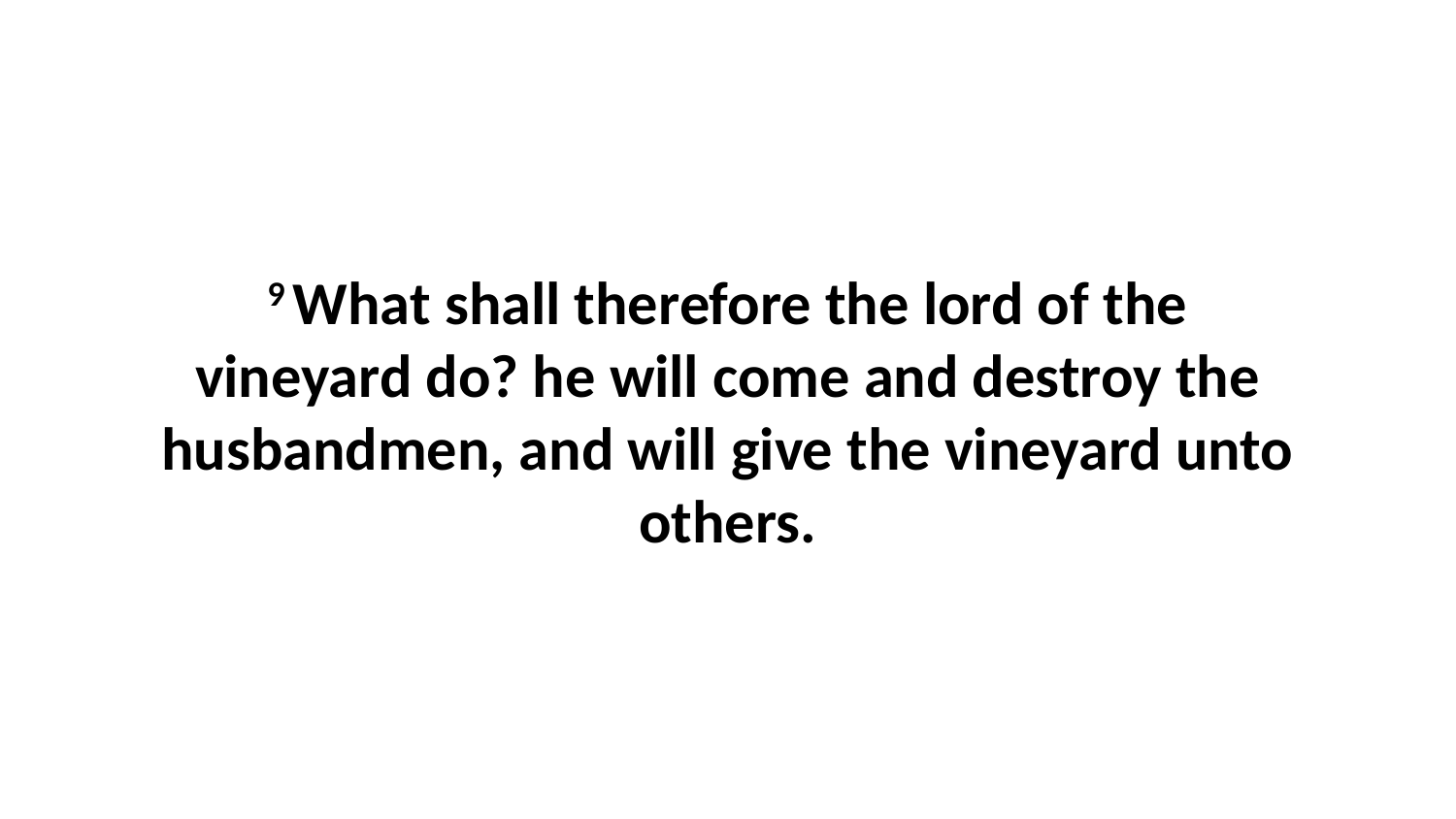

9 What shall therefore the lord of the vineyard do? he will come and destroy the husbandmen, and will give the vineyard unto others.